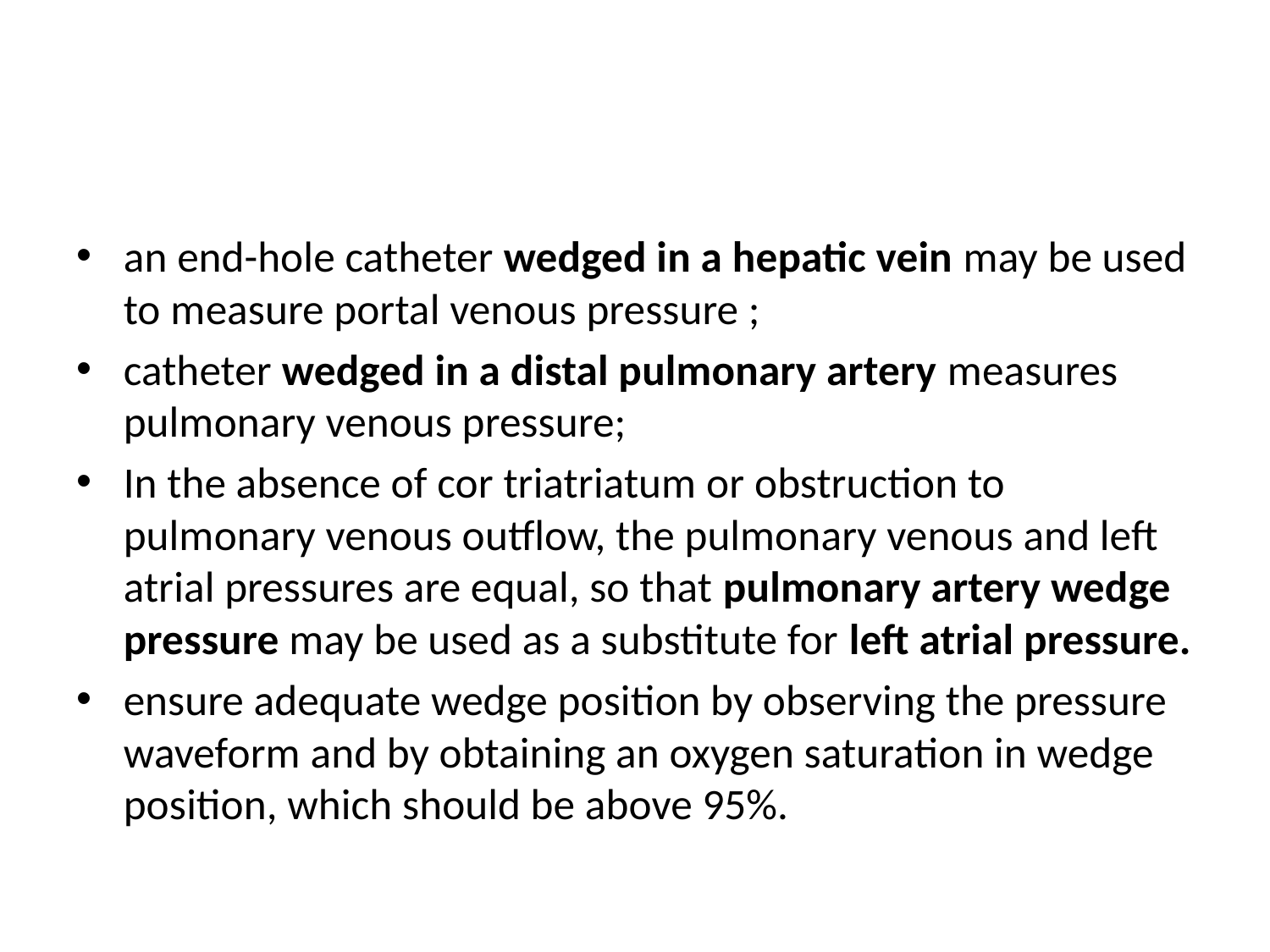

#
an end-hole catheter wedged in a hepatic vein may be used to measure portal venous pressure ;
catheter wedged in a distal pulmonary artery measures pulmonary venous pressure;
In the absence of cor triatriatum or obstruction to pulmonary venous outflow, the pulmonary venous and left atrial pressures are equal, so that pulmonary artery wedge pressure may be used as a substitute for left atrial pressure.
ensure adequate wedge position by observing the pressure waveform and by obtaining an oxygen saturation in wedge position, which should be above 95%.